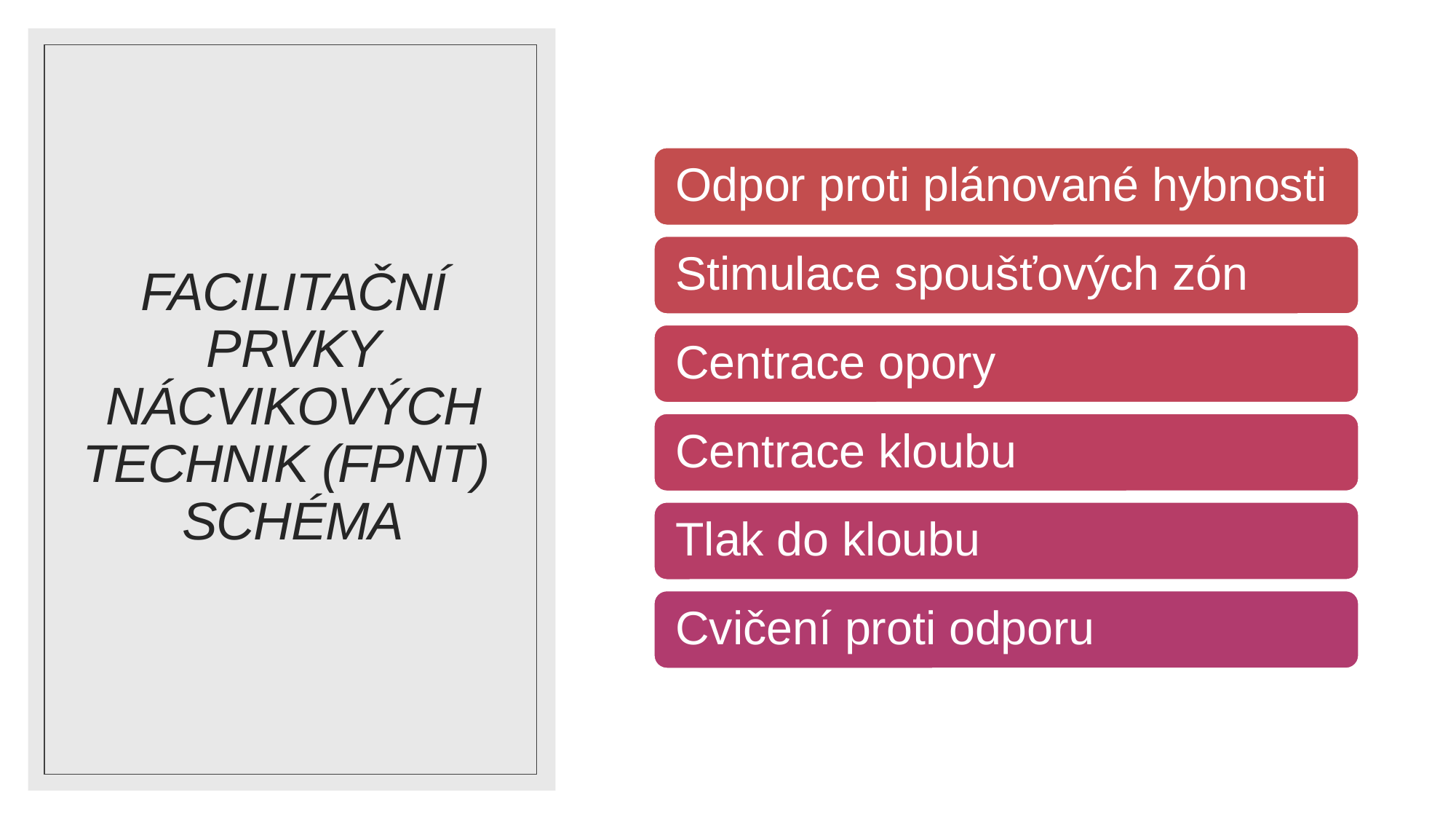

# FACILITAČNÍ PRVKY NÁCVIKOVÝCH TECHNIK (FPNT)  SCHÉMA
Odpor proti plánované hybnosti
Stimulace spoušťových zón
Centrace opory
Centrace kloubu
Tlak do kloubu
Cvičení proti odporu